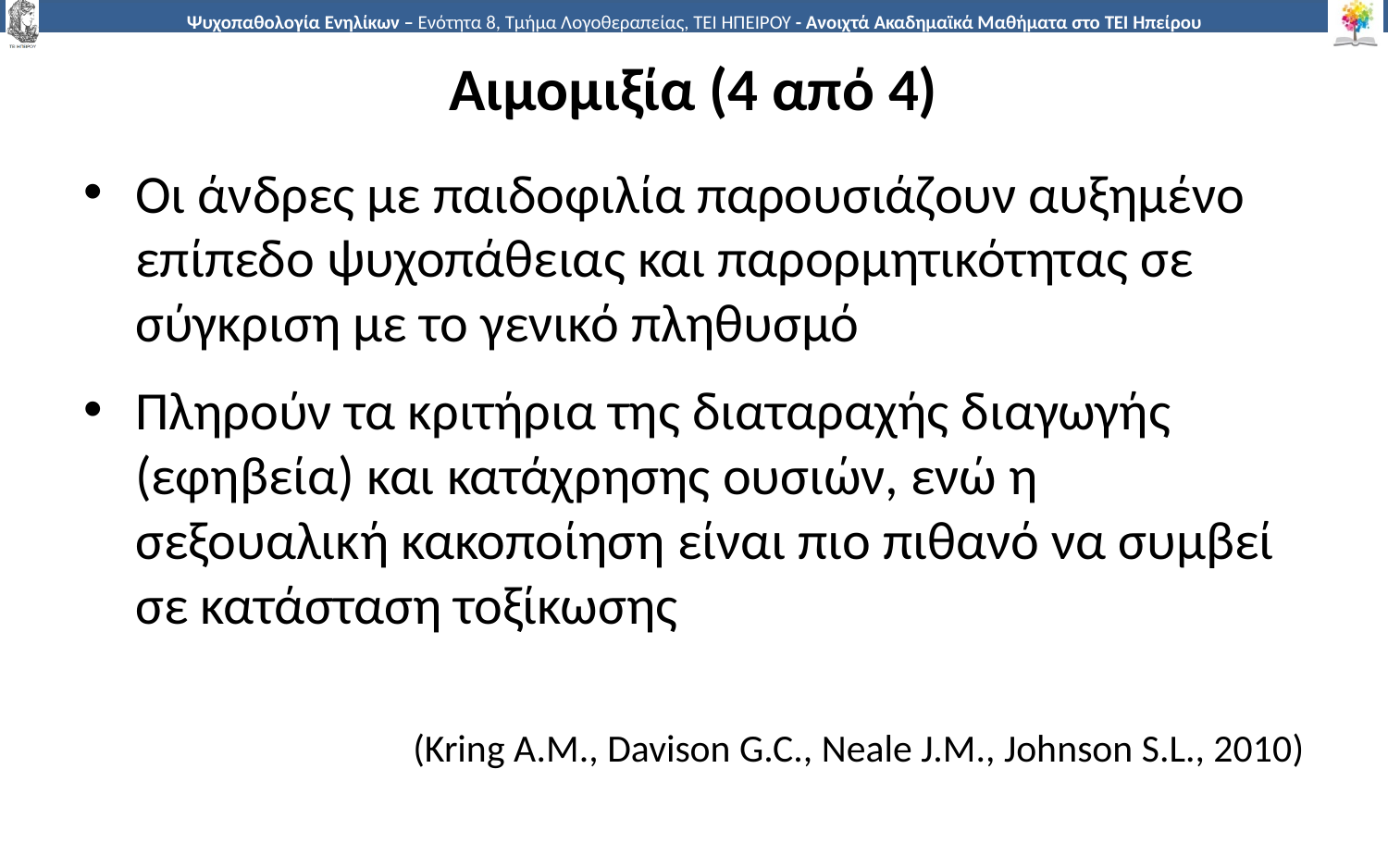

# Αιμομιξία (4 από 4)
Οι άνδρες με παιδοφιλία παρουσιάζουν αυξημένο επίπεδο ψυχοπάθειας και παρορμητικότητας σε σύγκριση με το γενικό πληθυσμό
Πληρούν τα κριτήρια της διαταραχής διαγωγής (εφηβεία) και κατάχρησης ουσιών, ενώ η σεξουαλική κακοποίηση είναι πιο πιθανό να συμβεί σε κατάσταση τοξίκωσης
(Kring A.M., Davison G.C., Neale J.M., Johnson S.L., 2010)